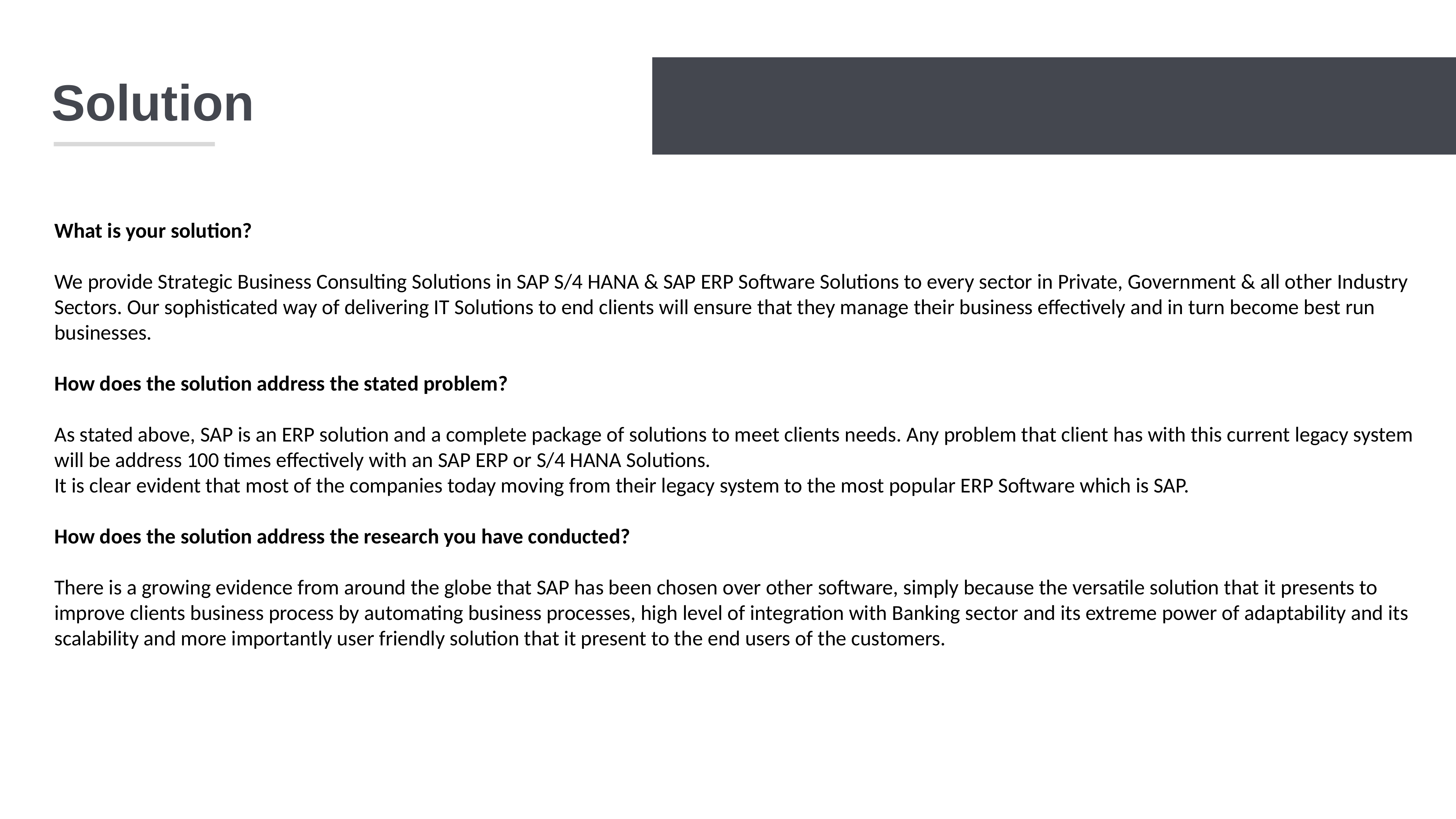

Solution

What is your solution?

We provide Strategic Business Consulting Solutions in SAP S/4 HANA & SAP ERP Software Solutions to every sector in Private, Government & all other Industry Sectors. Our sophisticated way of delivering IT Solutions to end clients will ensure that they manage their business effectively and in turn become best run businesses.

How does the solution address the stated problem?

As stated above, SAP is an ERP solution and a complete package of solutions to meet clients needs. Any problem that client has with this current legacy system will be address 100 times effectively with an SAP ERP or S/4 HANA Solutions.
It is clear evident that most of the companies today moving from their legacy system to the most popular ERP Software which is SAP.

How does the solution address the research you have conducted?

There is a growing evidence from around the globe that SAP has been chosen over other software, simply because the versatile solution that it presents to improve clients business process by automating business processes, high level of integration with Banking sector and its extreme power of adaptability and its scalability and more importantly user friendly solution that it present to the end users of the customers.